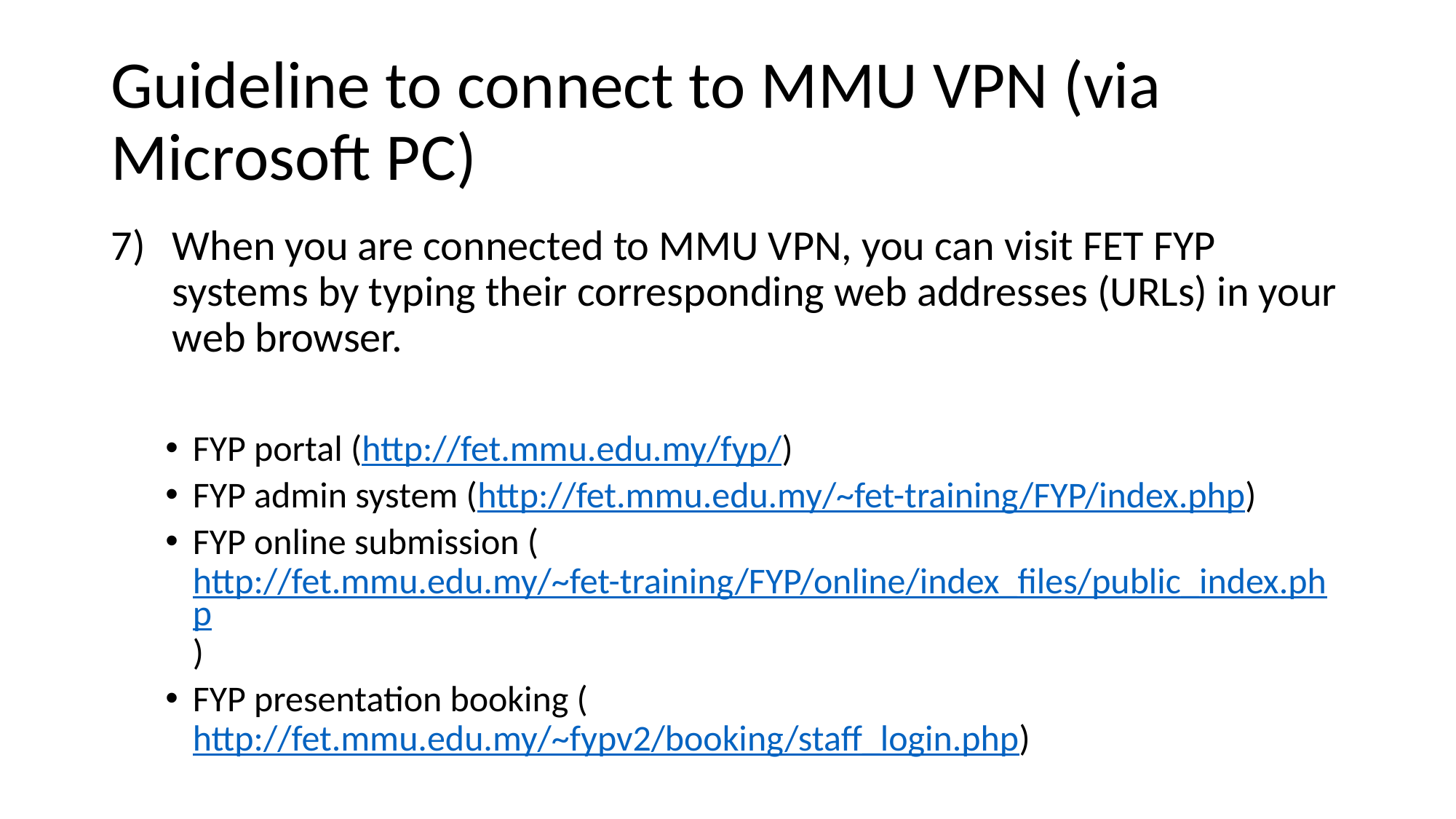

# Guideline to connect to MMU VPN (via Microsoft PC)
When you are connected to MMU VPN, you can visit FET FYP systems by typing their corresponding web addresses (URLs) in your web browser.

FYP portal (http://fet.mmu.edu.my/fyp/)
FYP admin system (http://fet.mmu.edu.my/~fet-training/FYP/index.php)
FYP online submission (http://fet.mmu.edu.my/~fet-training/FYP/online/index_files/public_index.php)
FYP presentation booking (http://fet.mmu.edu.my/~fypv2/booking/staff_login.php)